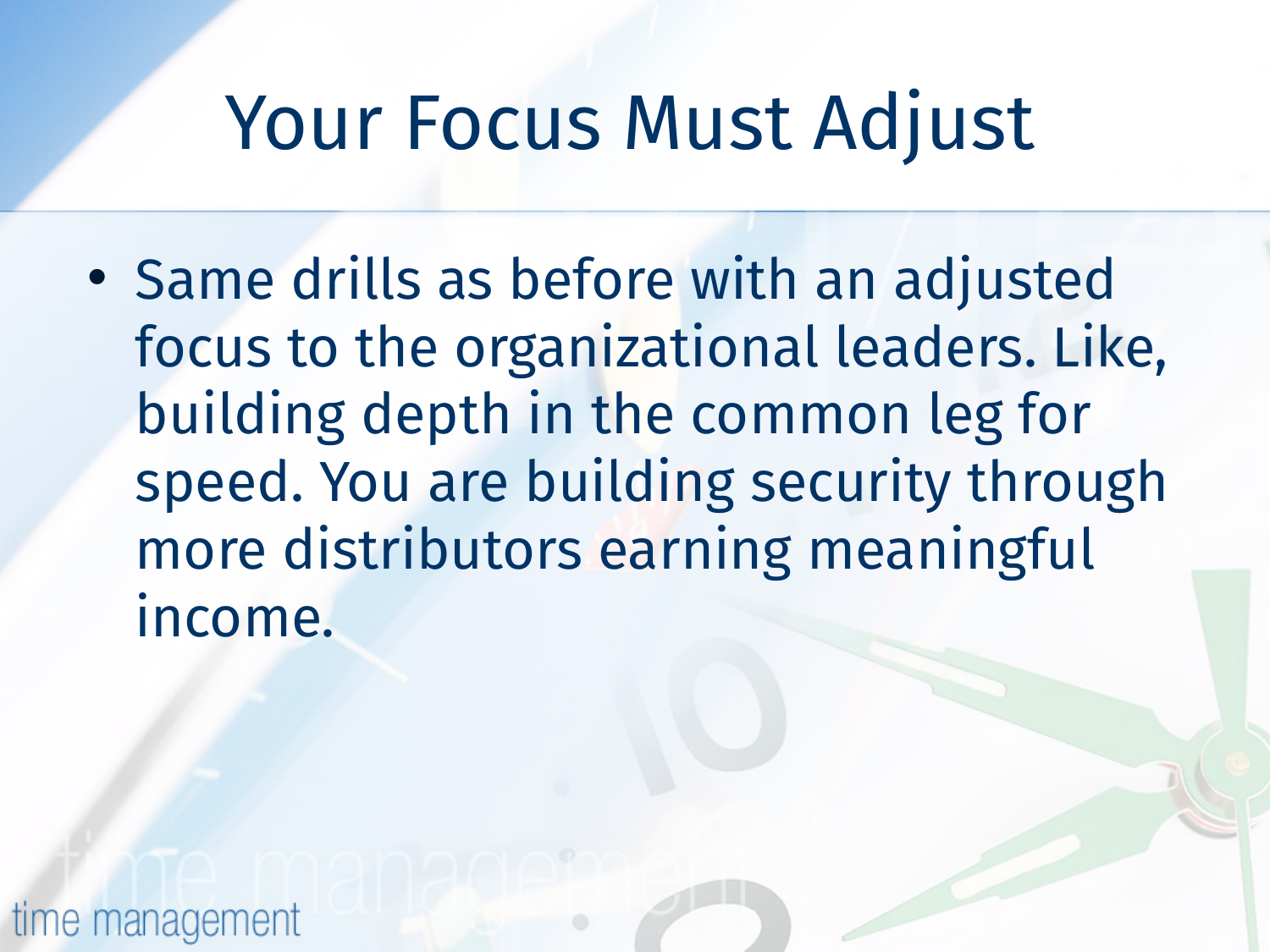

# Your Focus Must Adjust
Same drills as before with an adjusted focus to the organizational leaders. Like, building depth in the common leg for speed. You are building security through more distributors earning meaningful income.